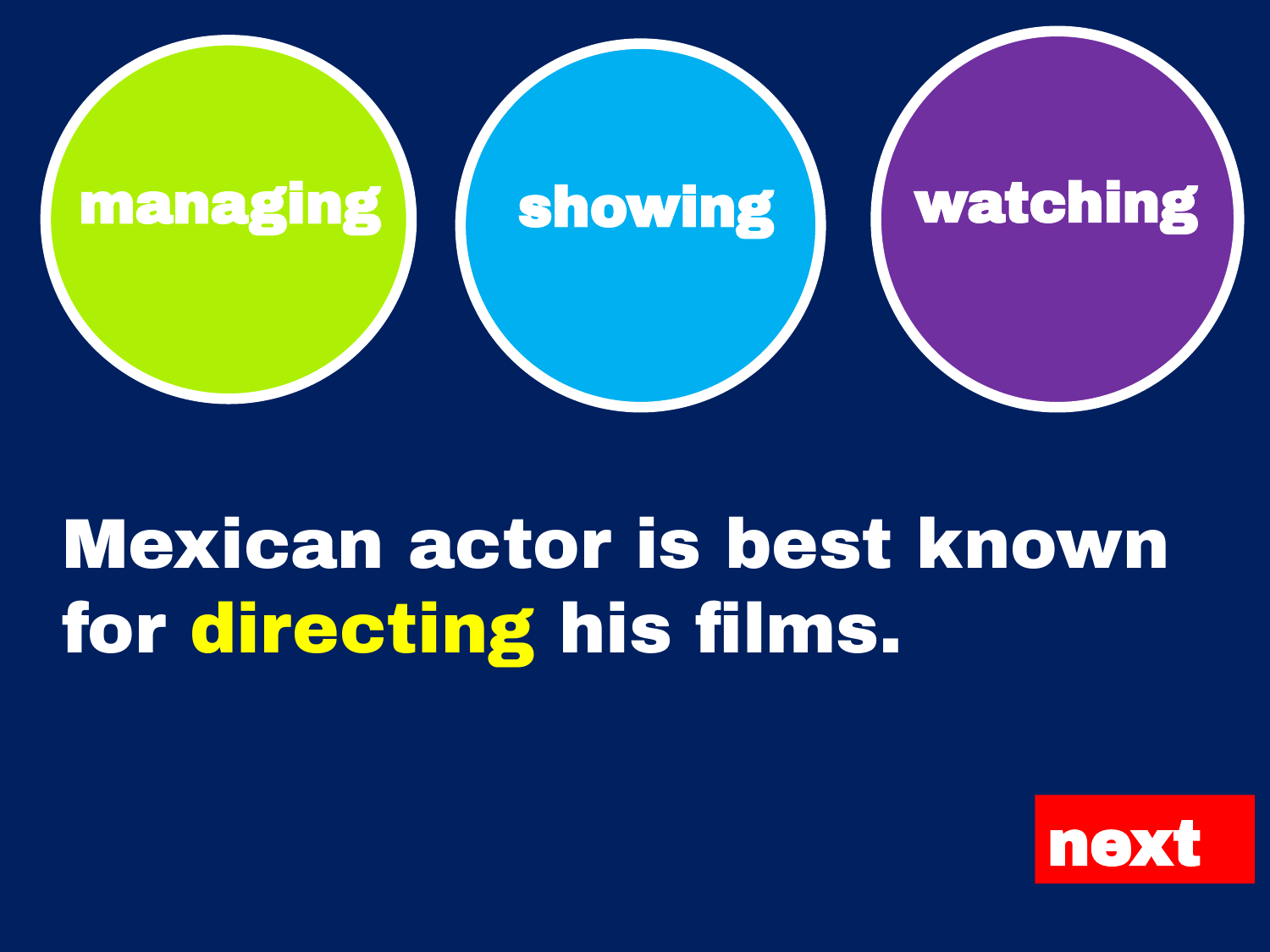

watching

managing

showing
Mexican actor is best known for directing his films.
next